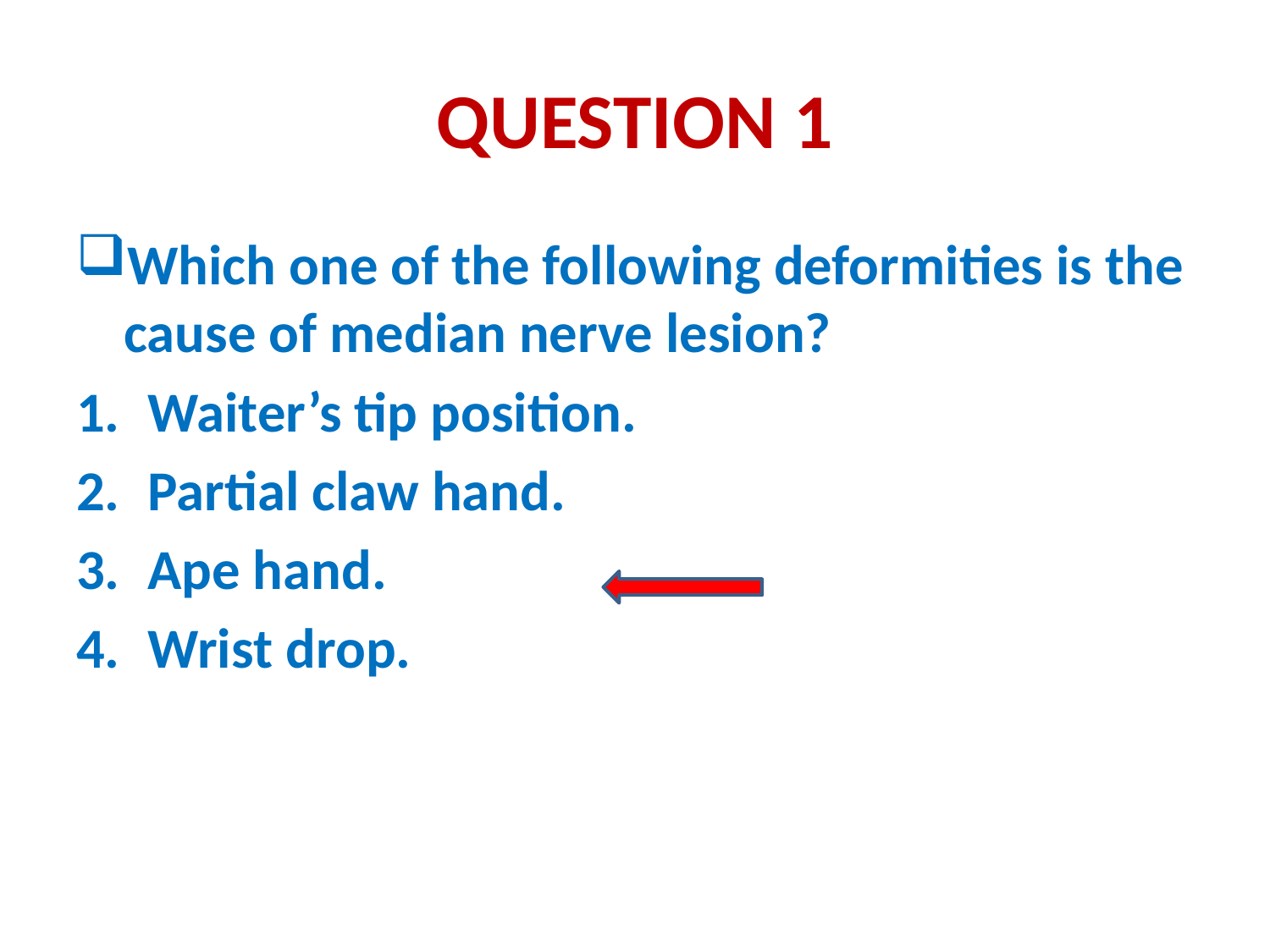

# QUESTION 1
Which one of the following deformities is the cause of median nerve lesion?
Waiter’s tip position.
Partial claw hand.
Ape hand.
Wrist drop.